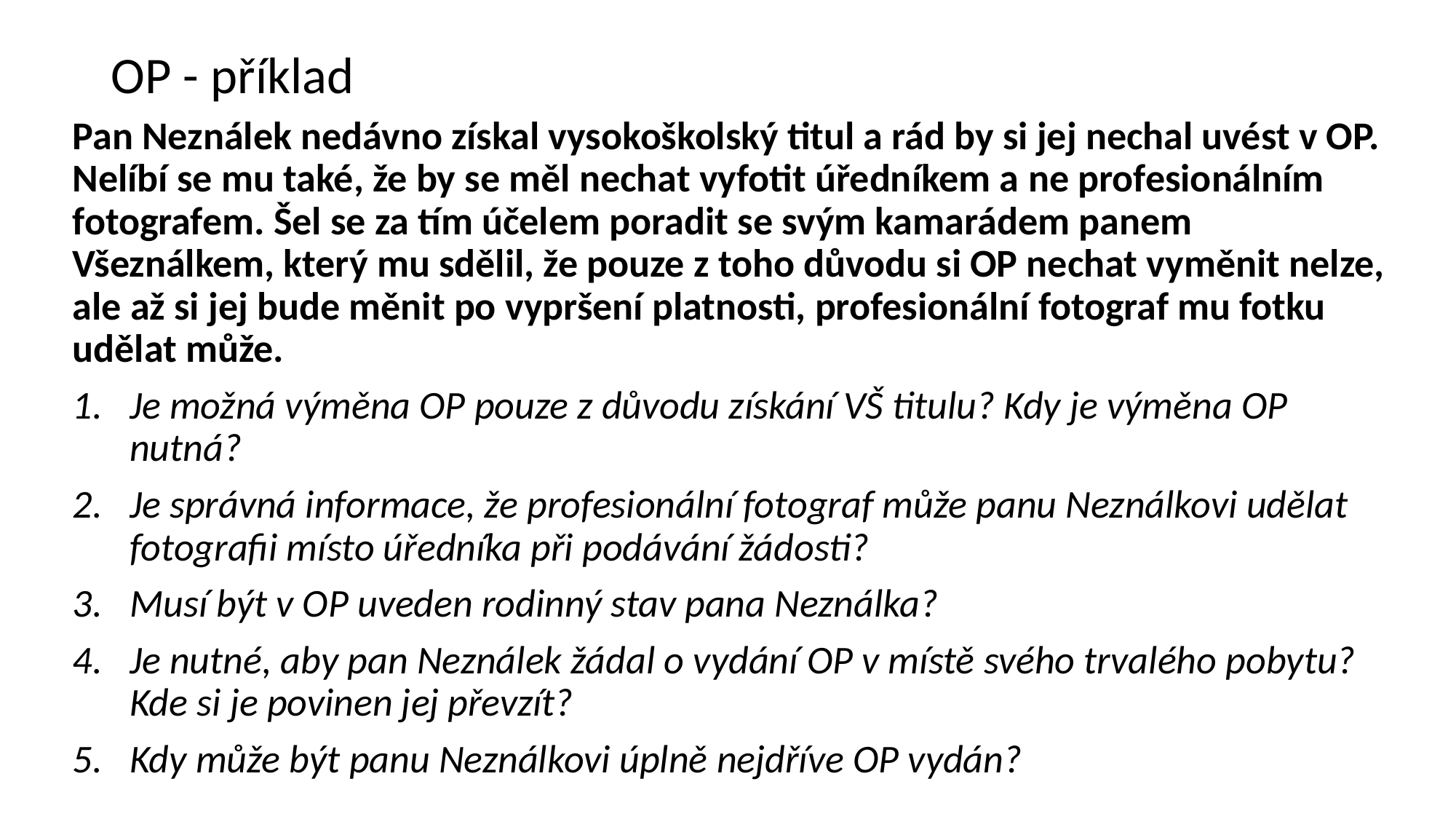

# OP - příklad
Pan Neználek nedávno získal vysokoškolský titul a rád by si jej nechal uvést v OP. Nelíbí se mu také, že by se měl nechat vyfotit úředníkem a ne profesionálním fotografem. Šel se za tím účelem poradit se svým kamarádem panem Všeználkem, který mu sdělil, že pouze z toho důvodu si OP nechat vyměnit nelze, ale až si jej bude měnit po vypršení platnosti, profesionální fotograf mu fotku udělat může.
Je možná výměna OP pouze z důvodu získání VŠ titulu? Kdy je výměna OP nutná?
Je správná informace, že profesionální fotograf může panu Neználkovi udělat fotografii místo úředníka při podávání žádosti?
Musí být v OP uveden rodinný stav pana Neználka?
Je nutné, aby pan Neználek žádal o vydání OP v místě svého trvalého pobytu? Kde si je povinen jej převzít?
Kdy může být panu Neználkovi úplně nejdříve OP vydán?